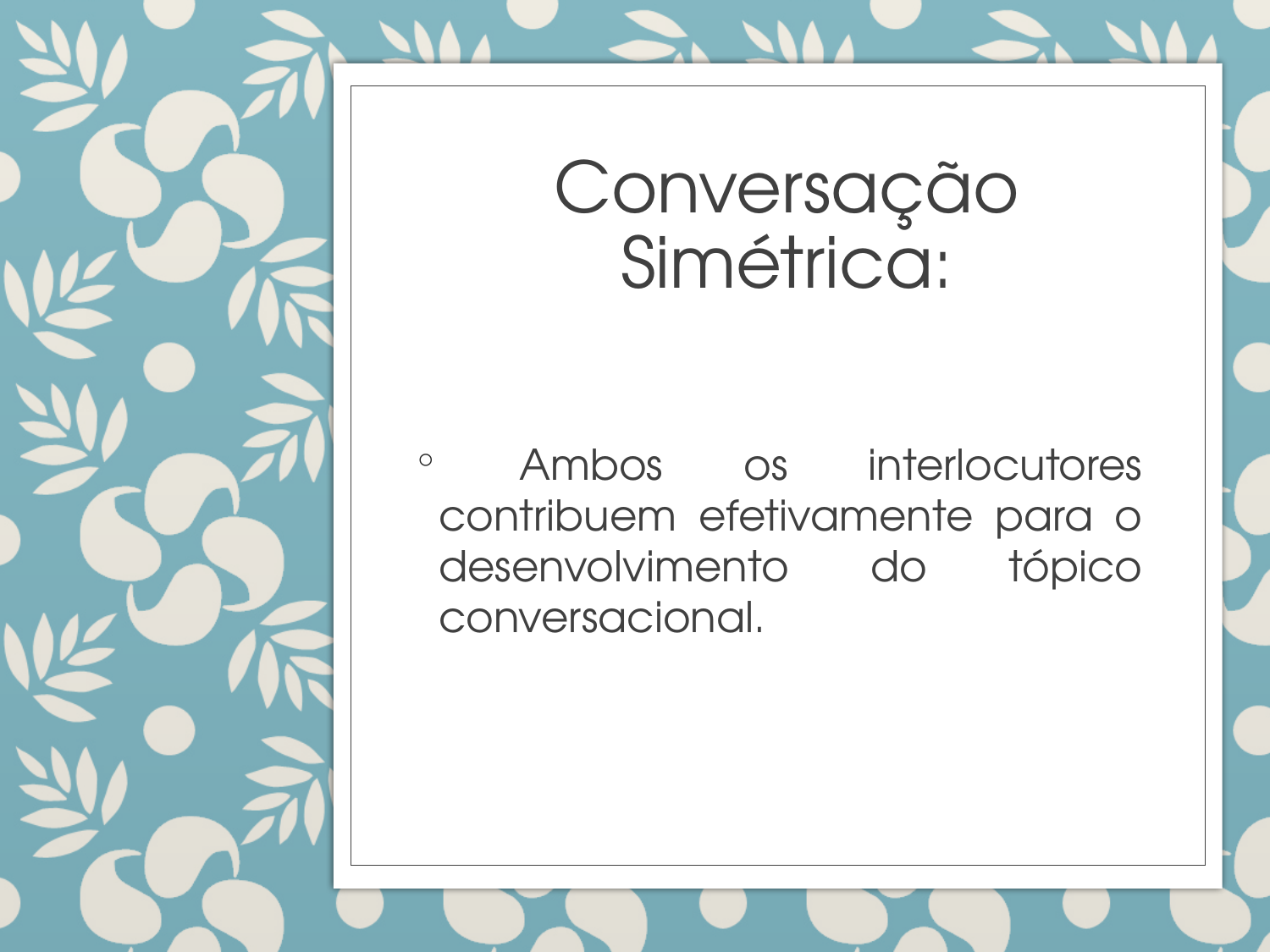

# Conversação Simétrica:

 Ambos os interlocutores contribuem efetivamente para o desenvolvimento do tópico conversacional.